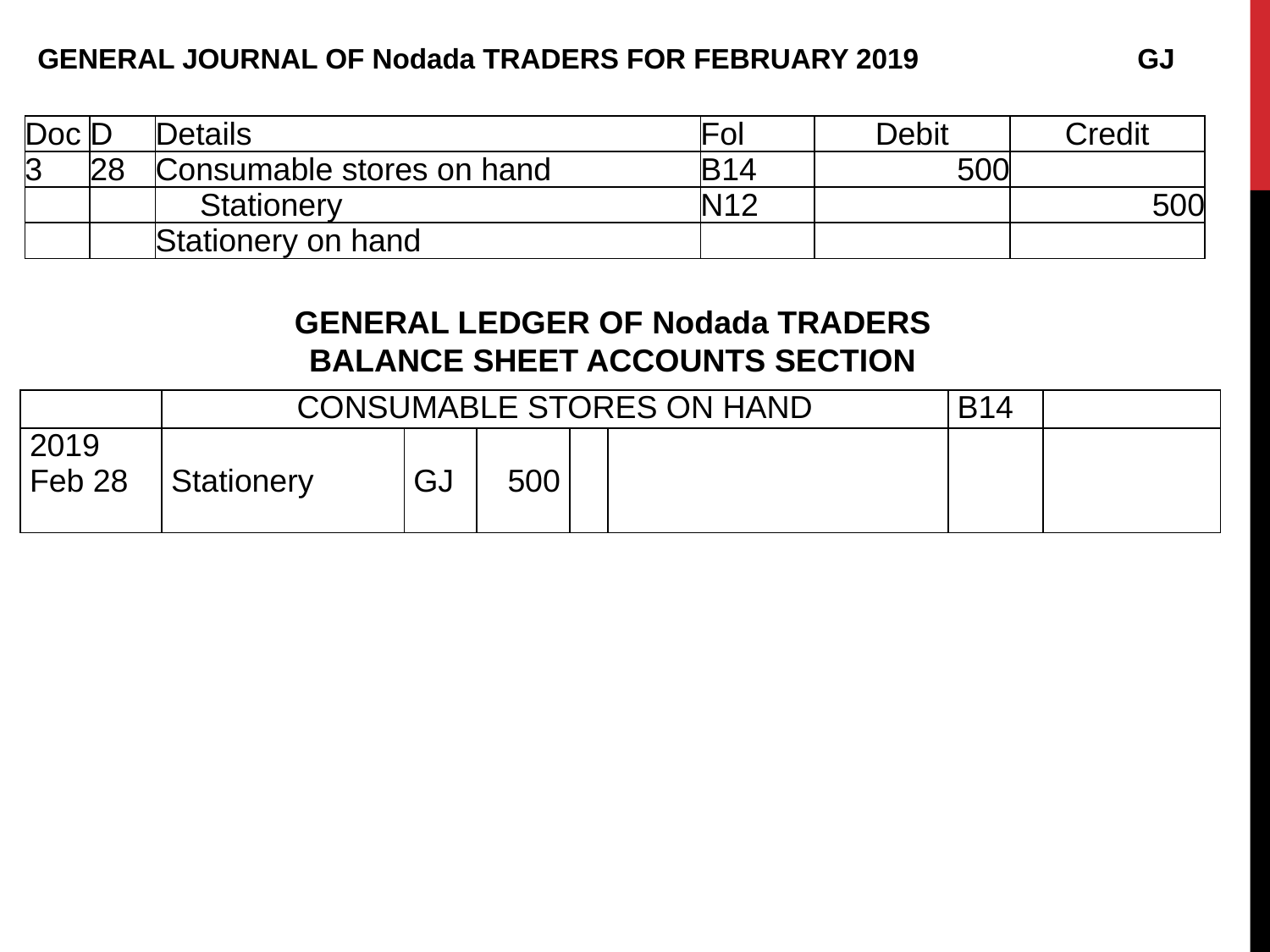

GENERAL JOURNAL OF Nodada TRADERS FOR FEBRUARY 2019                            GJ
| Doc | D | Details | Fol | Debit | Credit |
| --- | --- | --- | --- | --- | --- |
| 3 | 28 | Consumable stores on hand | B14 | 500 |  |
|  |  | Stationery | N12 |  | 500 |
|  |  | Stationery on hand |  |  |  |
GENERAL LEDGER OF Nodada TRADERS
BALANCE SHEET ACCOUNTS SECTION
|  | CONSUMABLE STORES ON HAND |  |  |  |  | B14 |  |
| --- | --- | --- | --- | --- | --- | --- | --- |
| 2019 Feb 28 | Stationery | GJ | 500 |  |  |  |  |